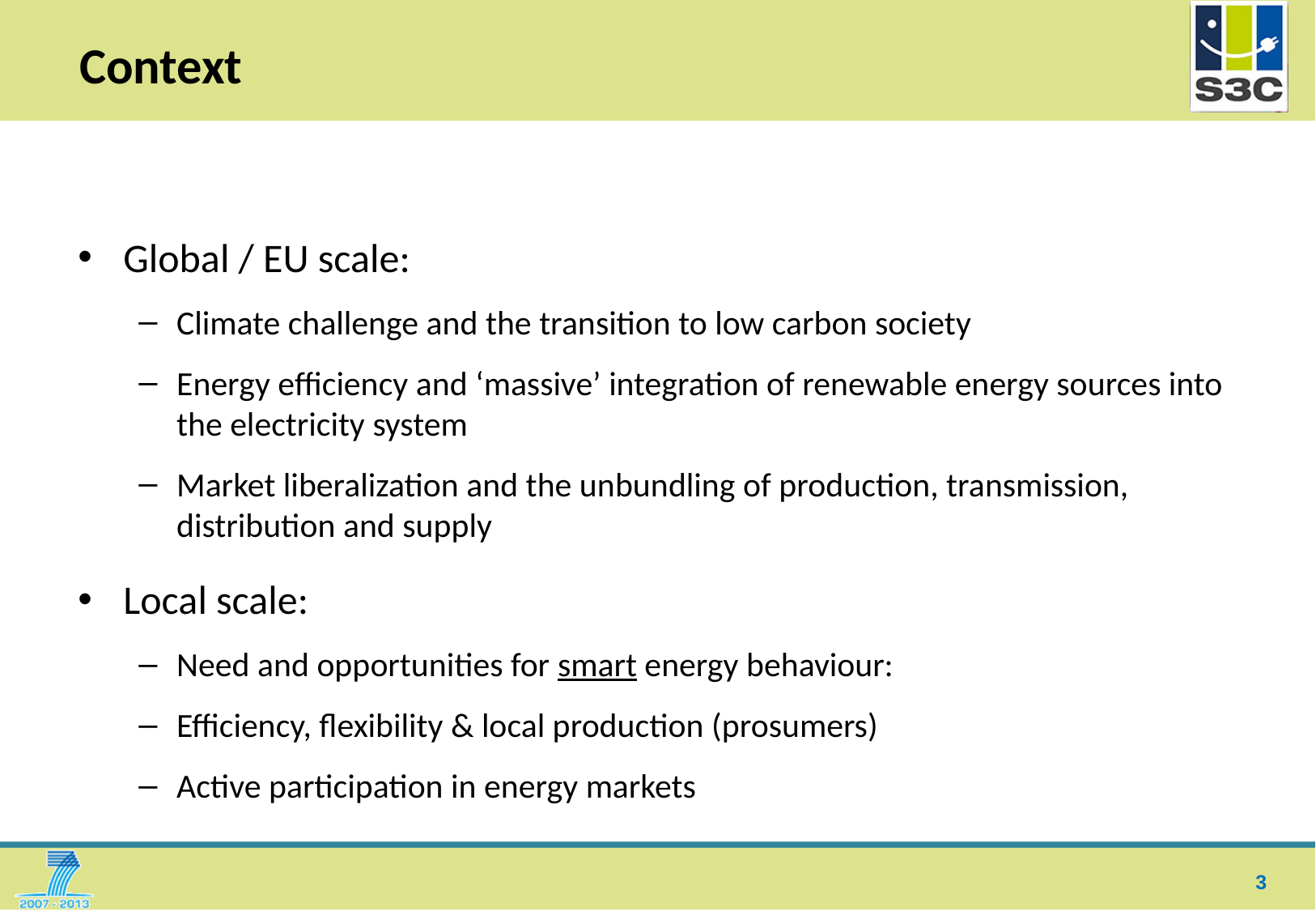

# Context
Global / EU scale:
Climate challenge and the transition to low carbon society
Energy efficiency and ‘massive’ integration of renewable energy sources into the electricity system
Market liberalization and the unbundling of production, transmission, distribution and supply
Local scale:
Need and opportunities for smart energy behaviour:
Efficiency, flexibility & local production (prosumers)
Active participation in energy markets
3